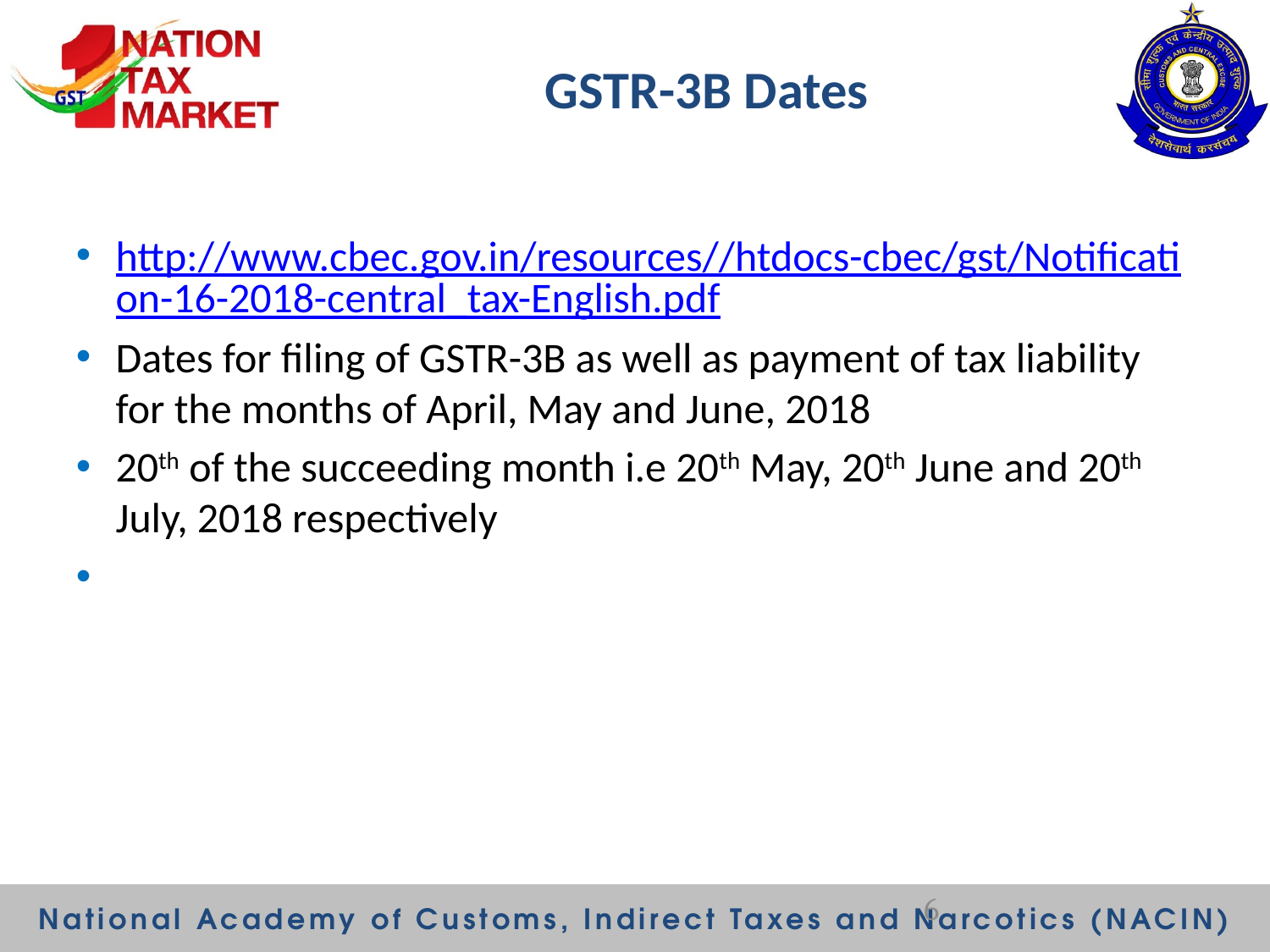

# GSTR-3B Dates
http://www.cbec.gov.in/resources//htdocs-cbec/gst/Notification-16-2018-central_tax-English.pdf
Dates for filing of GSTR-3B as well as payment of tax liability for the months of April, May and June, 2018
20th of the succeeding month i.e 20th May, 20th June and 20th July, 2018 respectively

6
National Academy of Customs, Indirect Taxes and Narcotics (NACIN)